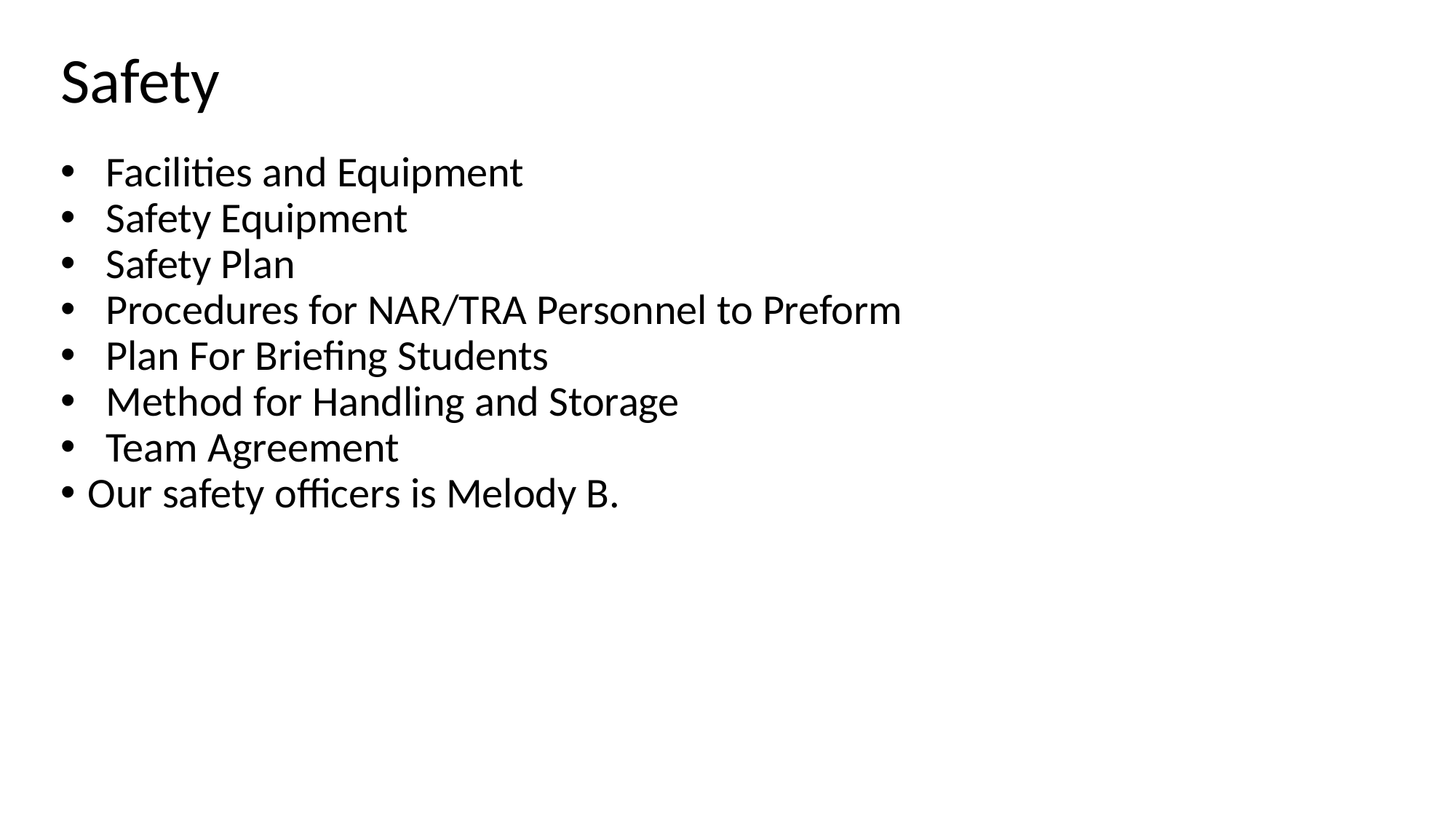

# Safety
Facilities and Equipment
Safety Equipment
Safety Plan
Procedures for NAR/TRA Personnel to Preform
Plan For Briefing Students
Method for Handling and Storage
Team Agreement
Our safety officers is Melody B.